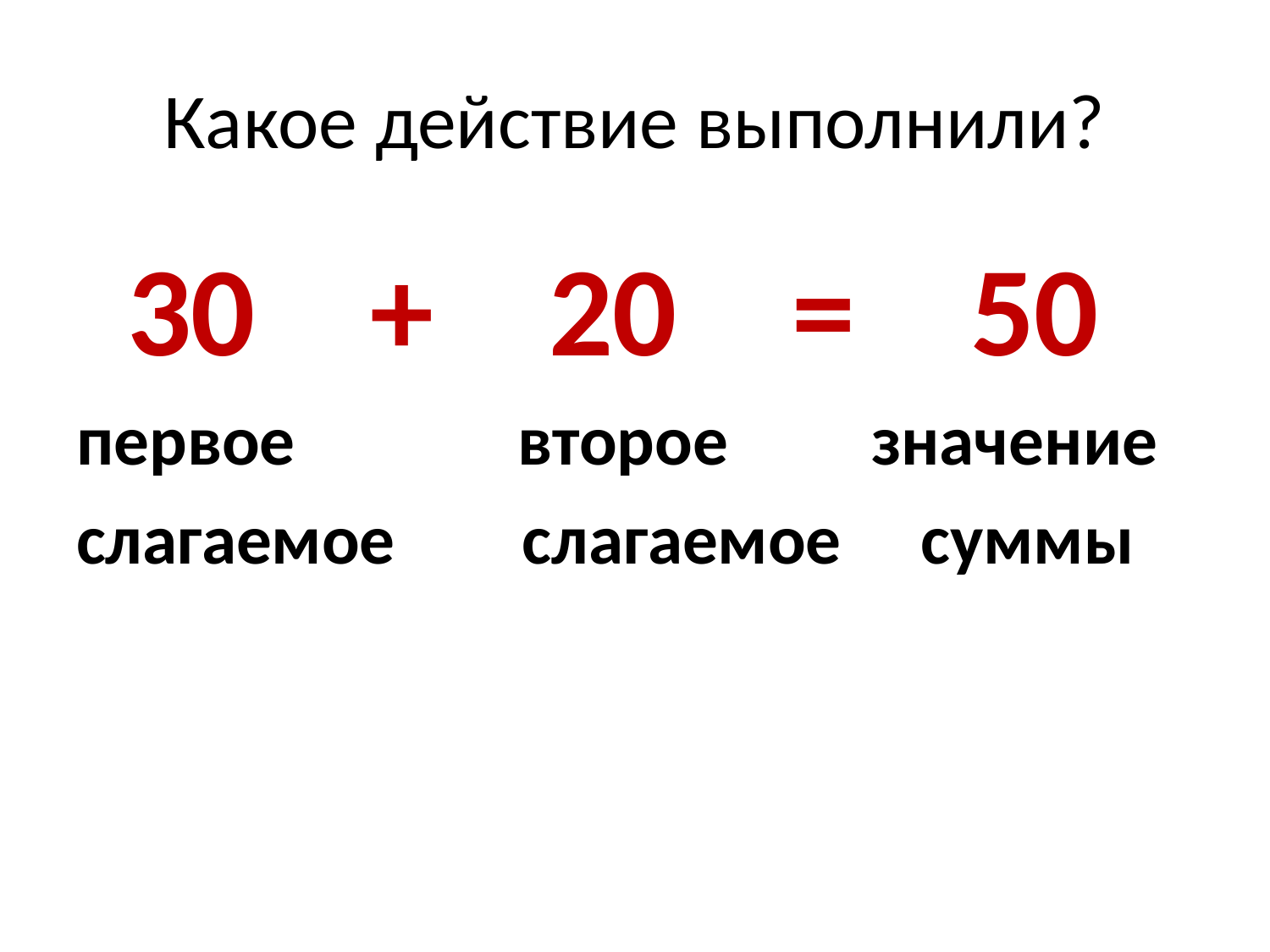

# Какое действие выполнили?
    30    +    20    =    50
первое              второе         значение
слагаемое        слагаемое     суммы